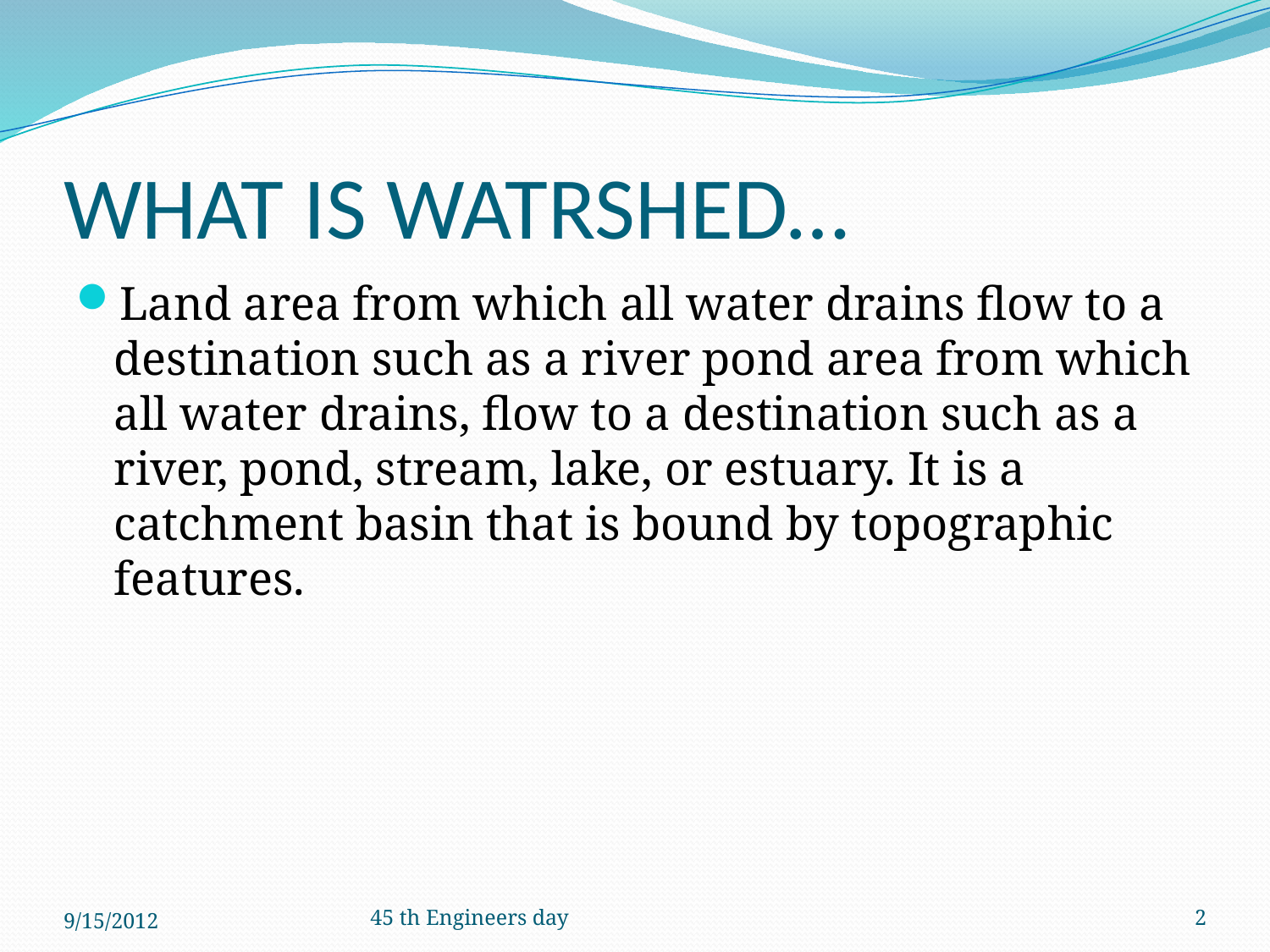

# WHAT IS WATRSHED…
Land area from which all water drains flow to a destination such as a river pond area from which all water drains, flow to a destination such as a river, pond, stream, lake, or estuary. It is a catchment basin that is bound by topographic features.

9/15/2012
45 th Engineers day
2